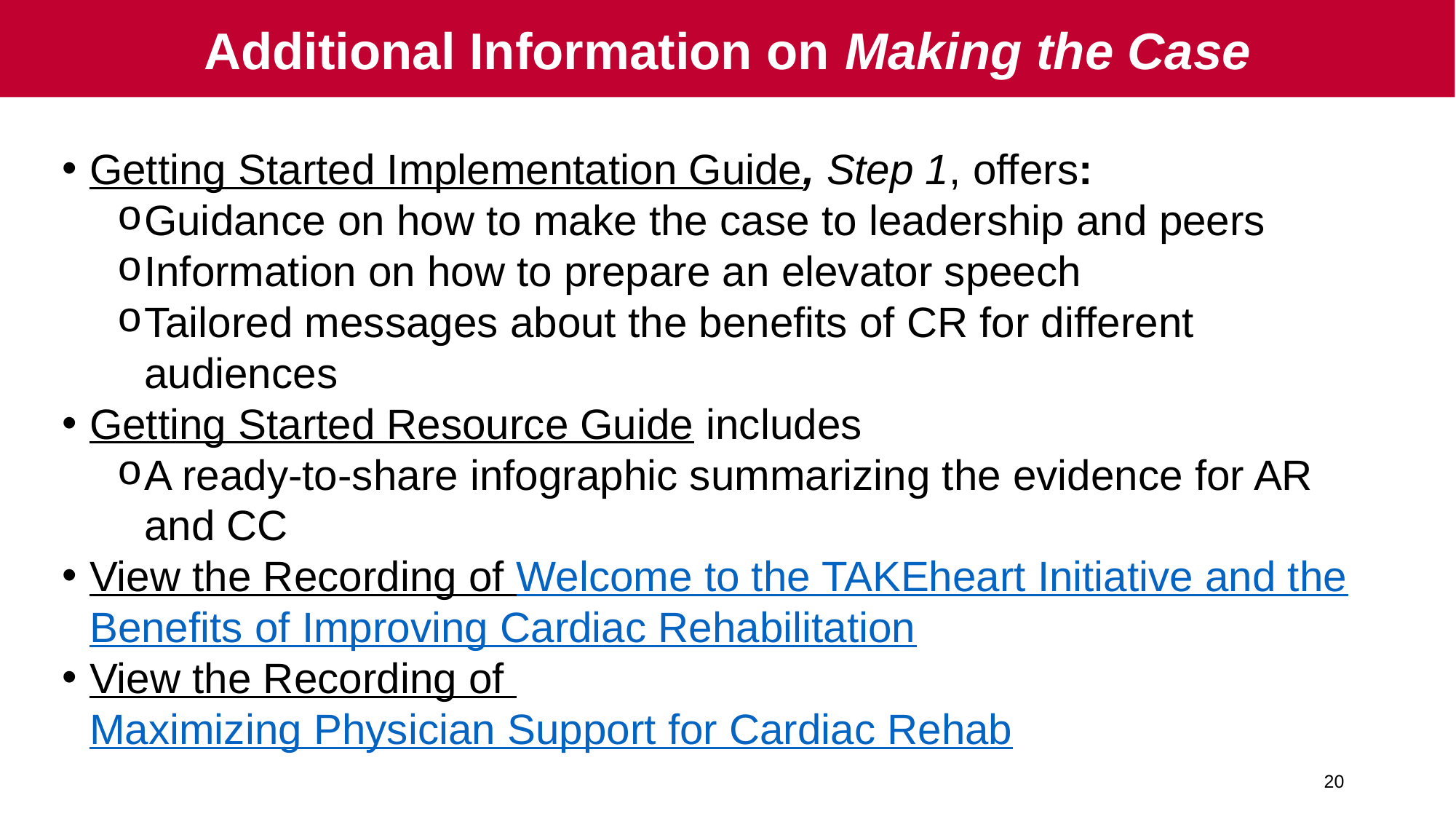

# Additional Information on Making the Case
Getting Started Implementation Guide, Step 1, offers:
Guidance on how to make the case to leadership and peers
Information on how to prepare an elevator speech
Tailored messages about the benefits of CR for different audiences
Getting Started Resource Guide includes
A ready-to-share infographic summarizing the evidence for AR and CC
View the Recording of Welcome to the TAKEheart Initiative and the Benefits of Improving Cardiac Rehabilitation
View the Recording of Maximizing Physician Support for Cardiac Rehab

20